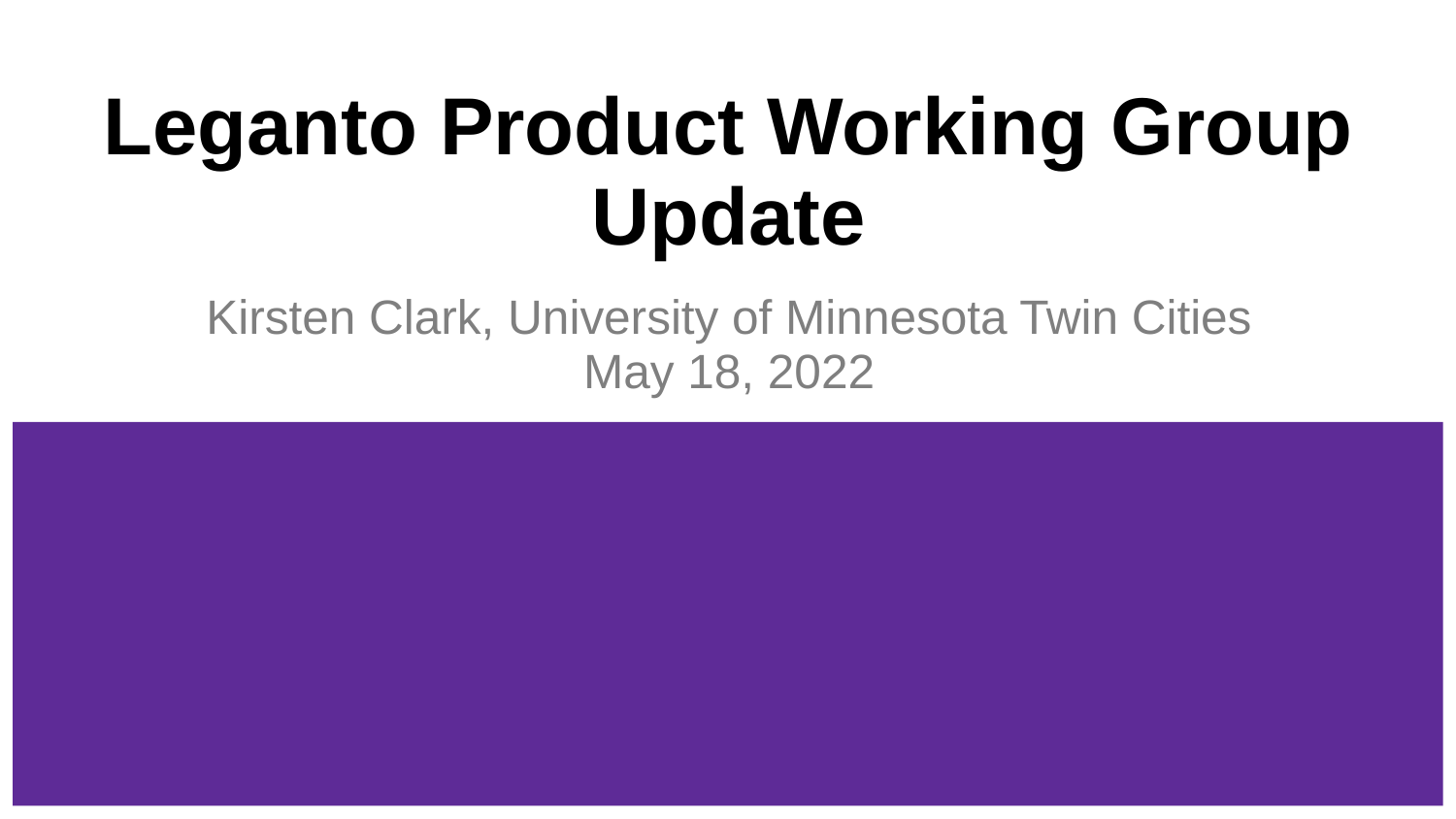

# Leganto Product Working Group Update
Kirsten Clark, University of Minnesota Twin Cities
May 18, 2022